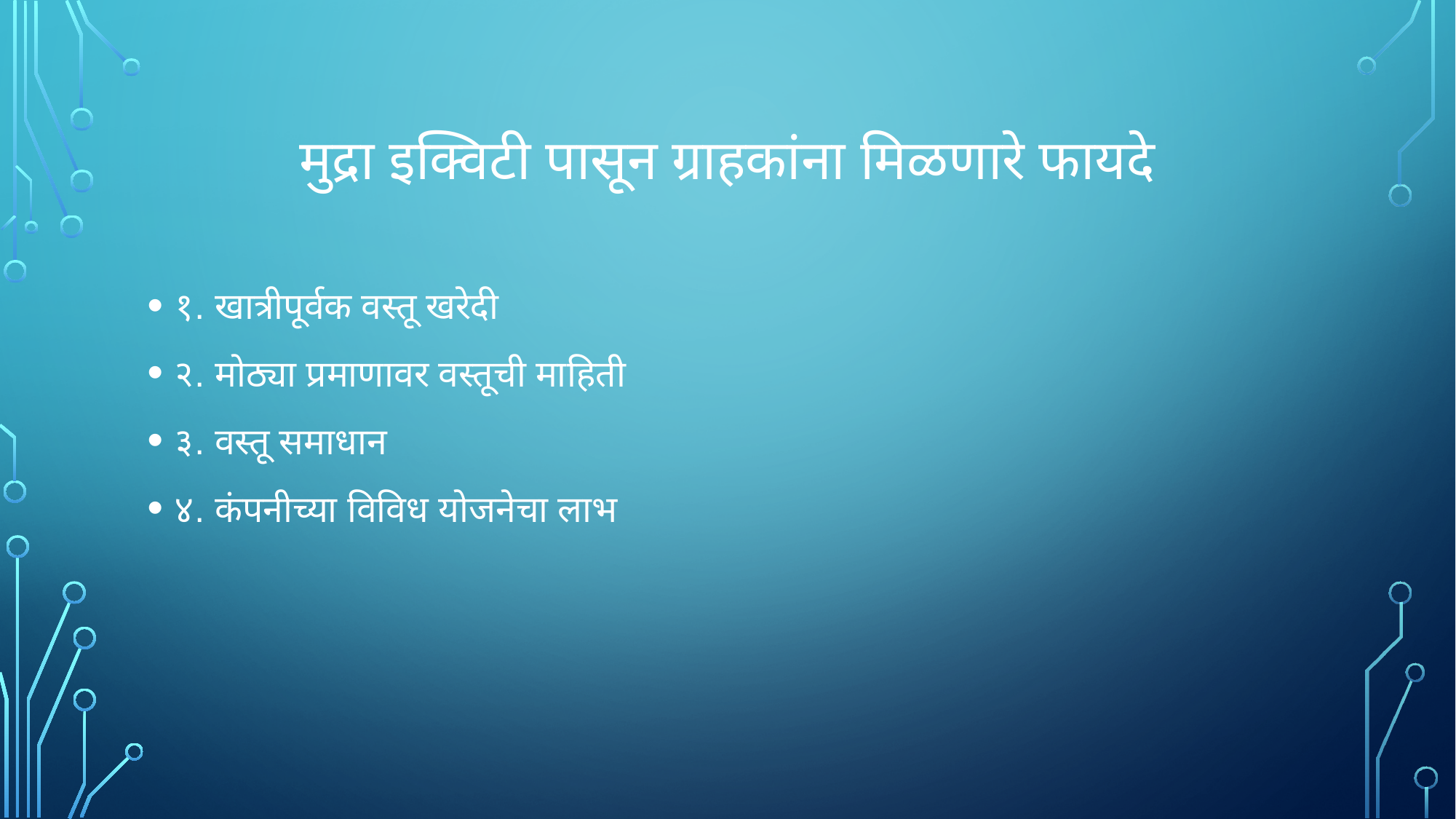

# मुद्रा इक्विटी पासून ग्राहकांना मिळणारे फायदे
१. खात्रीपूर्वक वस्तू खरेदी
२. मोठ्या प्रमाणावर वस्तूची माहिती
३. वस्तू समाधान
४. कंपनीच्या विविध योजनेचा लाभ